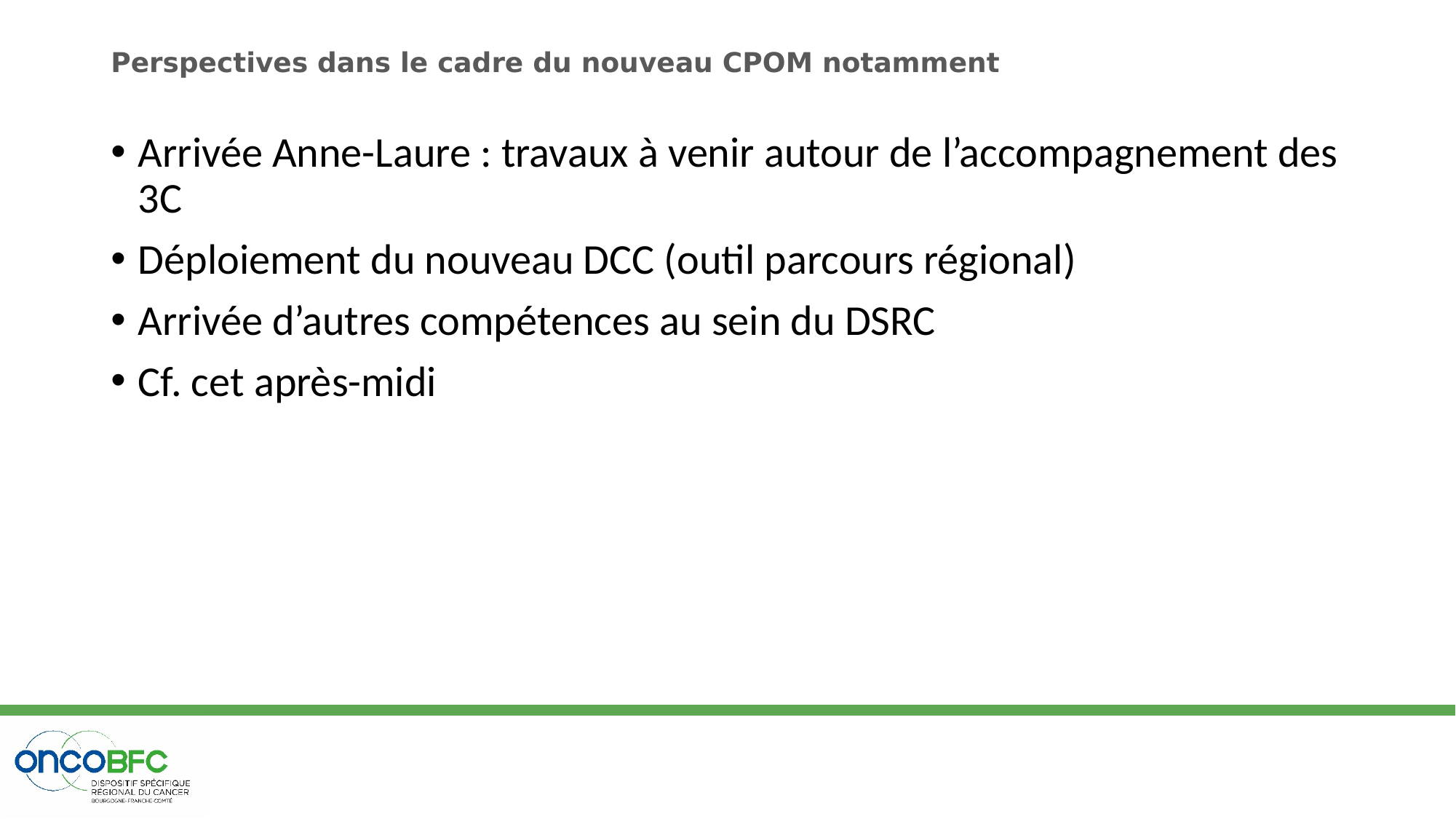

# Perspectives dans le cadre du nouveau CPOM notamment
Arrivée Anne-Laure : travaux à venir autour de l’accompagnement des 3C
Déploiement du nouveau DCC (outil parcours régional)
Arrivée d’autres compétences au sein du DSRC
Cf. cet après-midi